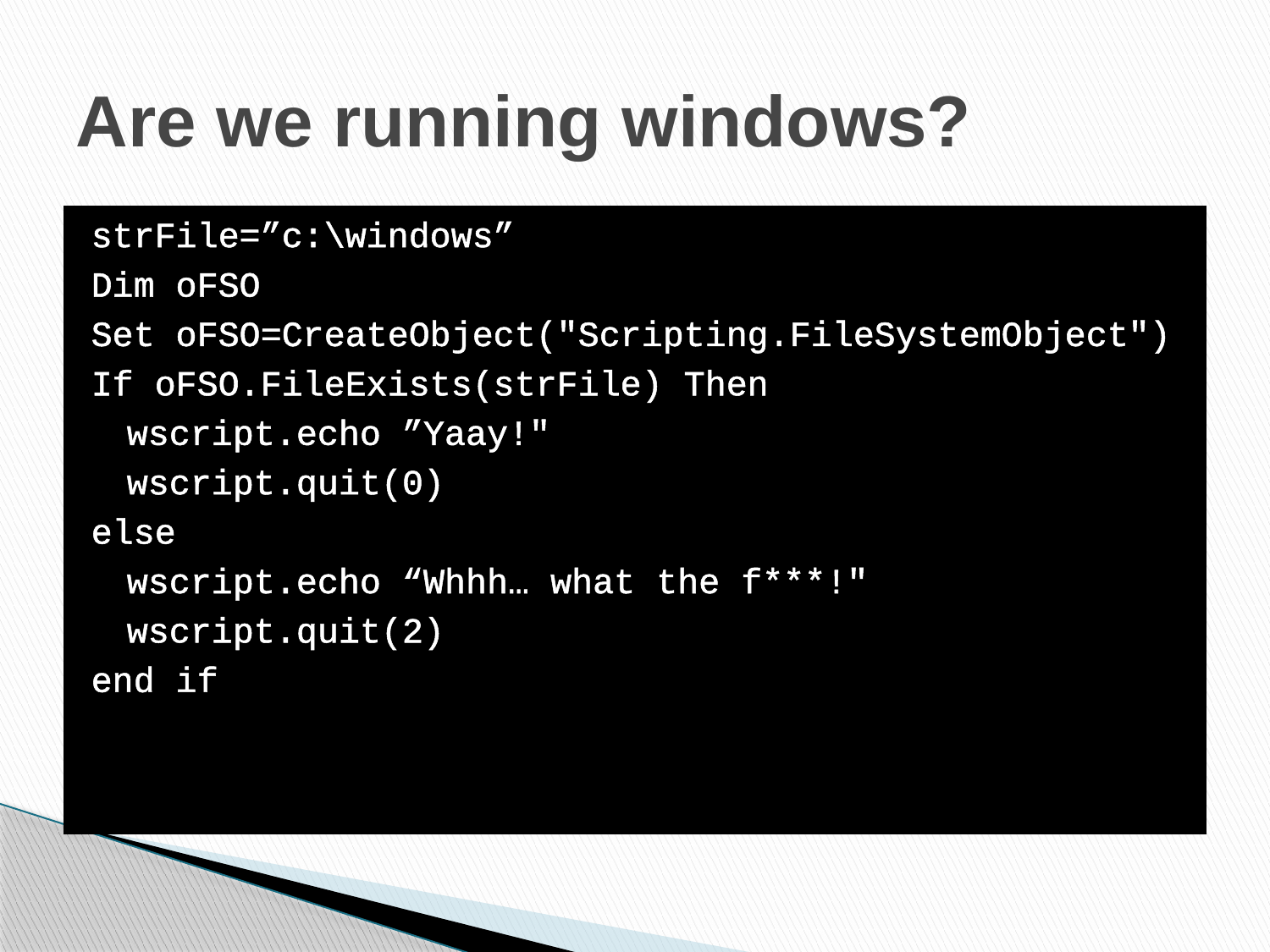

# Are we running windows?
strFile=”c:\windows”
Dim oFSO
Set oFSO=CreateObject("Scripting.FileSystemObject")
If oFSO.FileExists(strFile) Then
	wscript.echo ”Yaay!"
	wscript.quit(0)
else
	wscript.echo “Whhh… what the f***!"
	wscript.quit(2)
end if